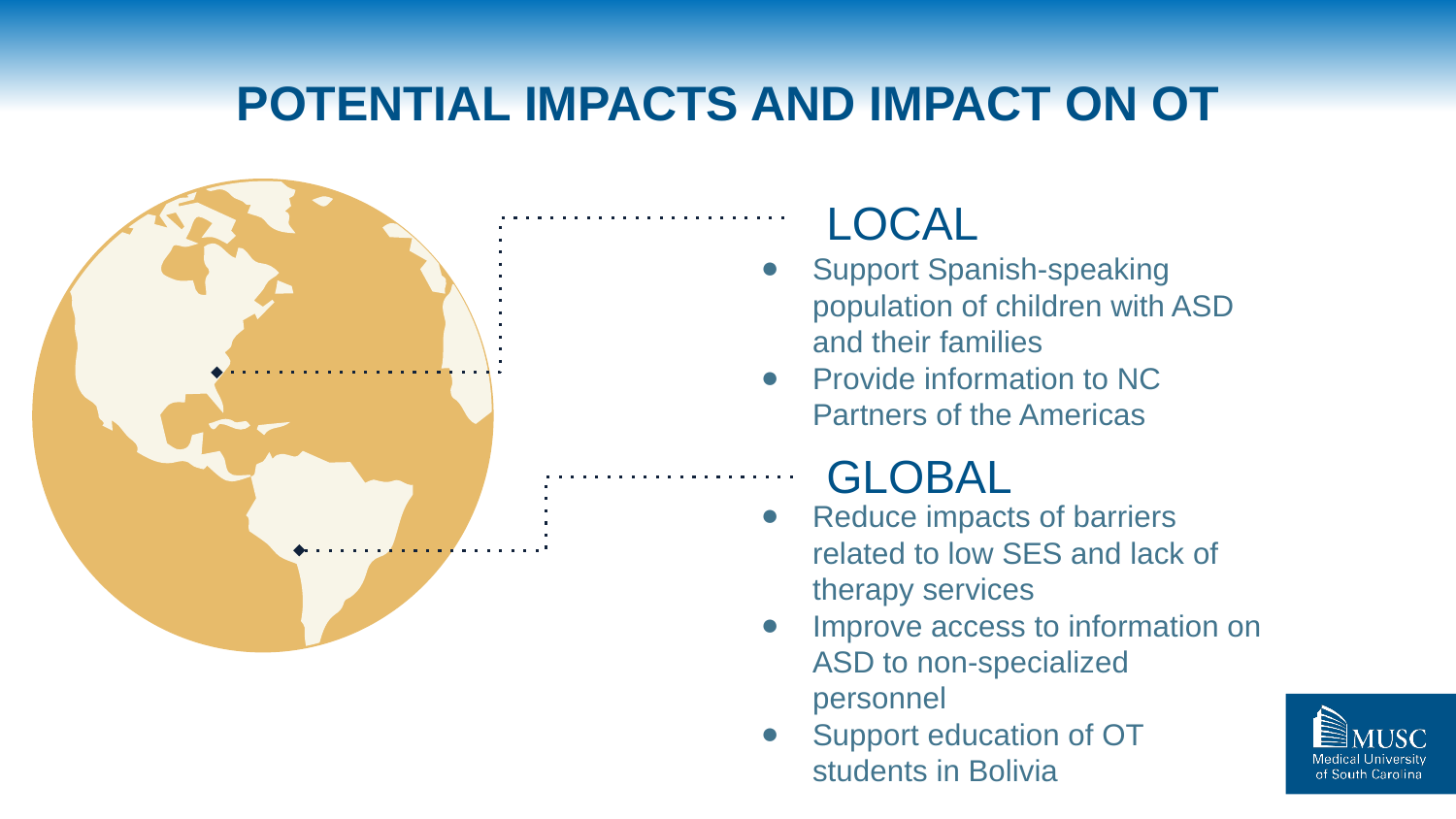

# POTENTIAL IMPACTS AND IMPACT ON OT

LOCAL
Support Spanish-speaking population of children with ASD and their families
Provide information to NC Partners of the Americas
GLOBAL
Reduce impacts of barriers related to low SES and lack of therapy services
Improve access to information on ASD to non-specialized personnel
Support education of OT students in Bolivia